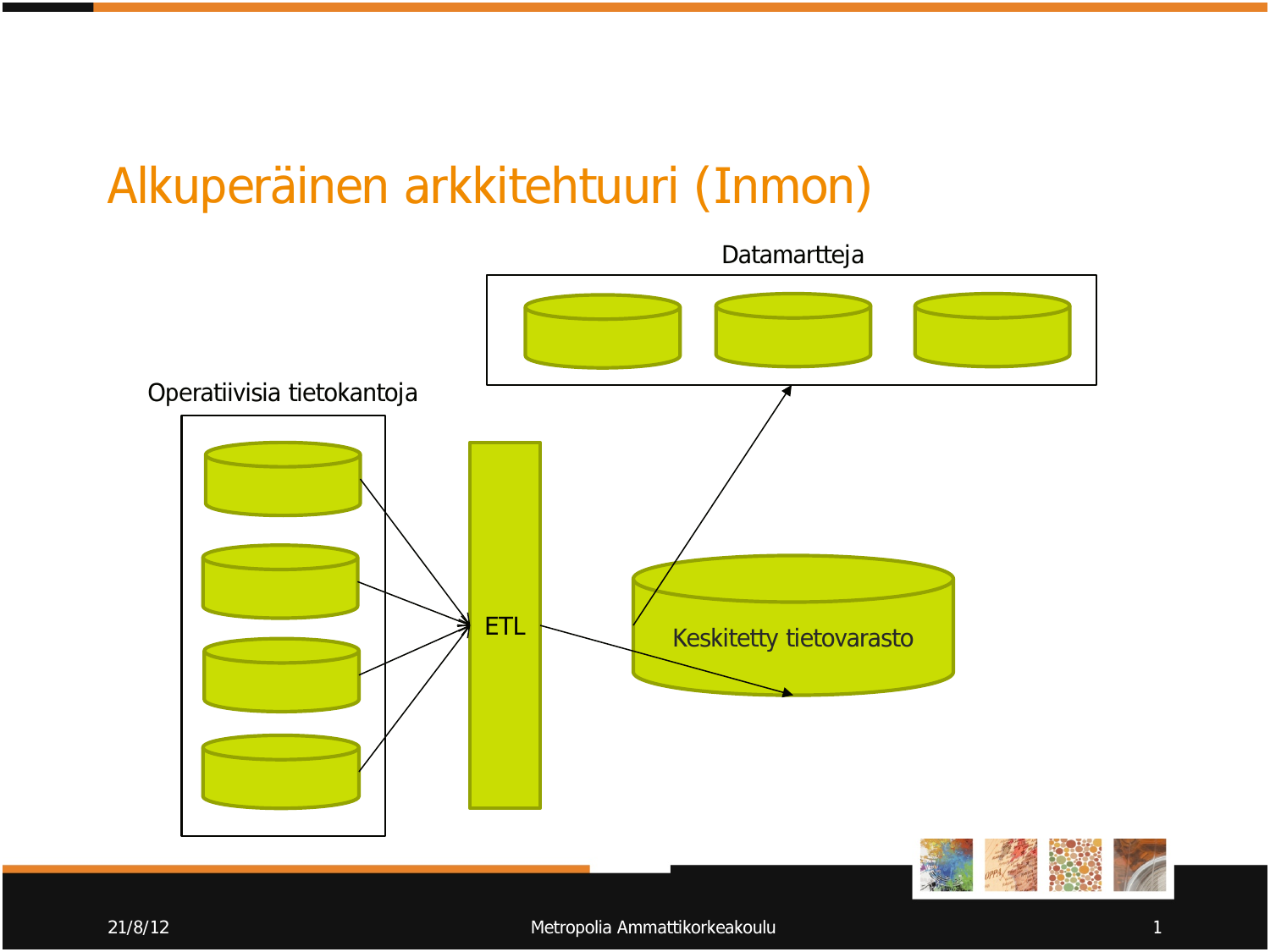

# Alkuperäinen arkkitehtuuri (Inmon)
Datamartteja

Operatiivisia tietokantoja

ETL

Keskitetty tietovarasto

21/8/12
Metropolia Ammattikorkeakoulu
1